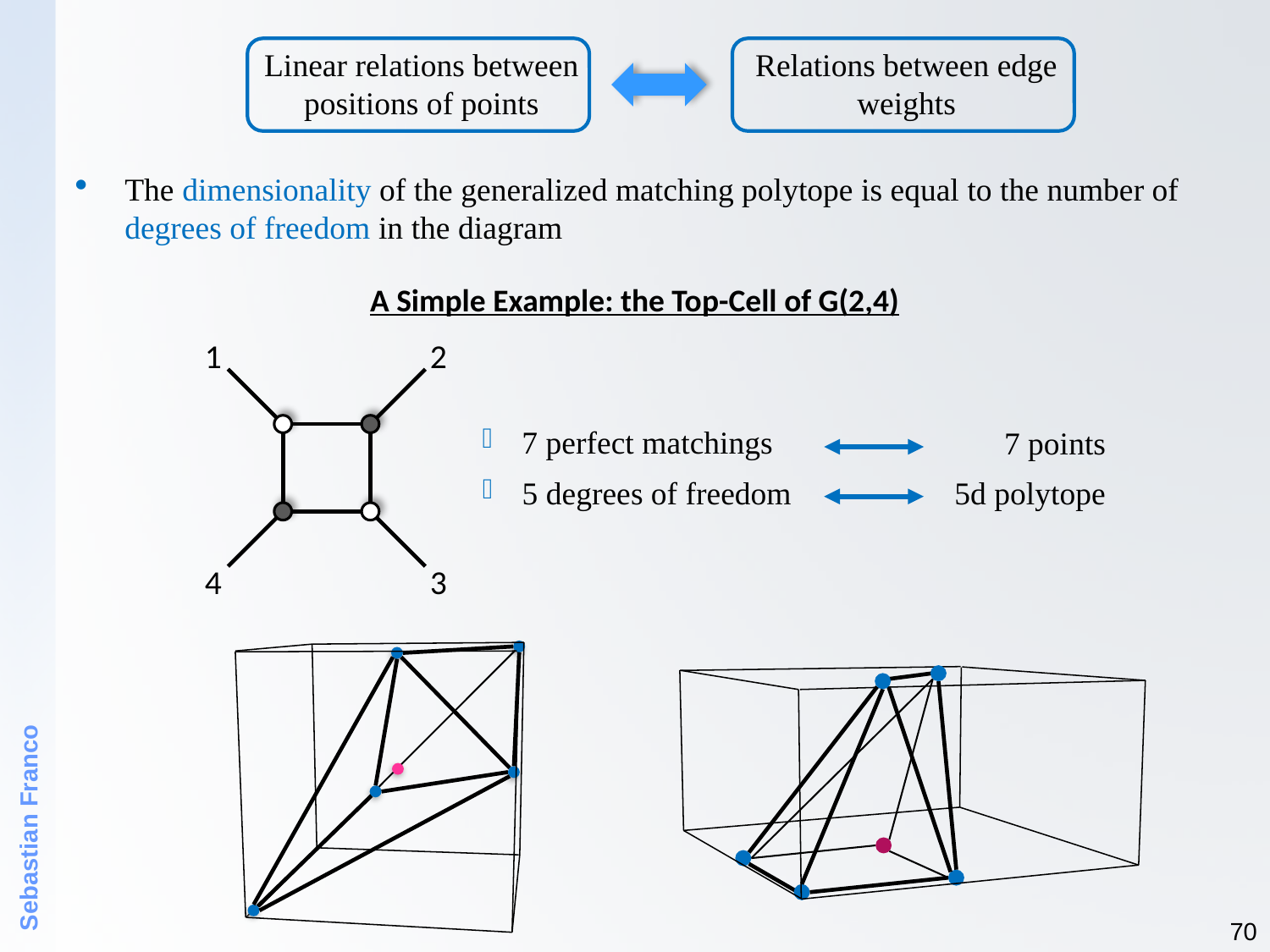

Linear relations between positions of points

Relations between edge weights

The dimensionality of the generalized matching polytope is equal to the number of degrees of freedom in the diagram
A Simple Example: the Top-Cell of G(2,4)
1
2

4
3
7 perfect matchings
7 points
5 degrees of freedom
5d polytope

Sebastian Franco
70